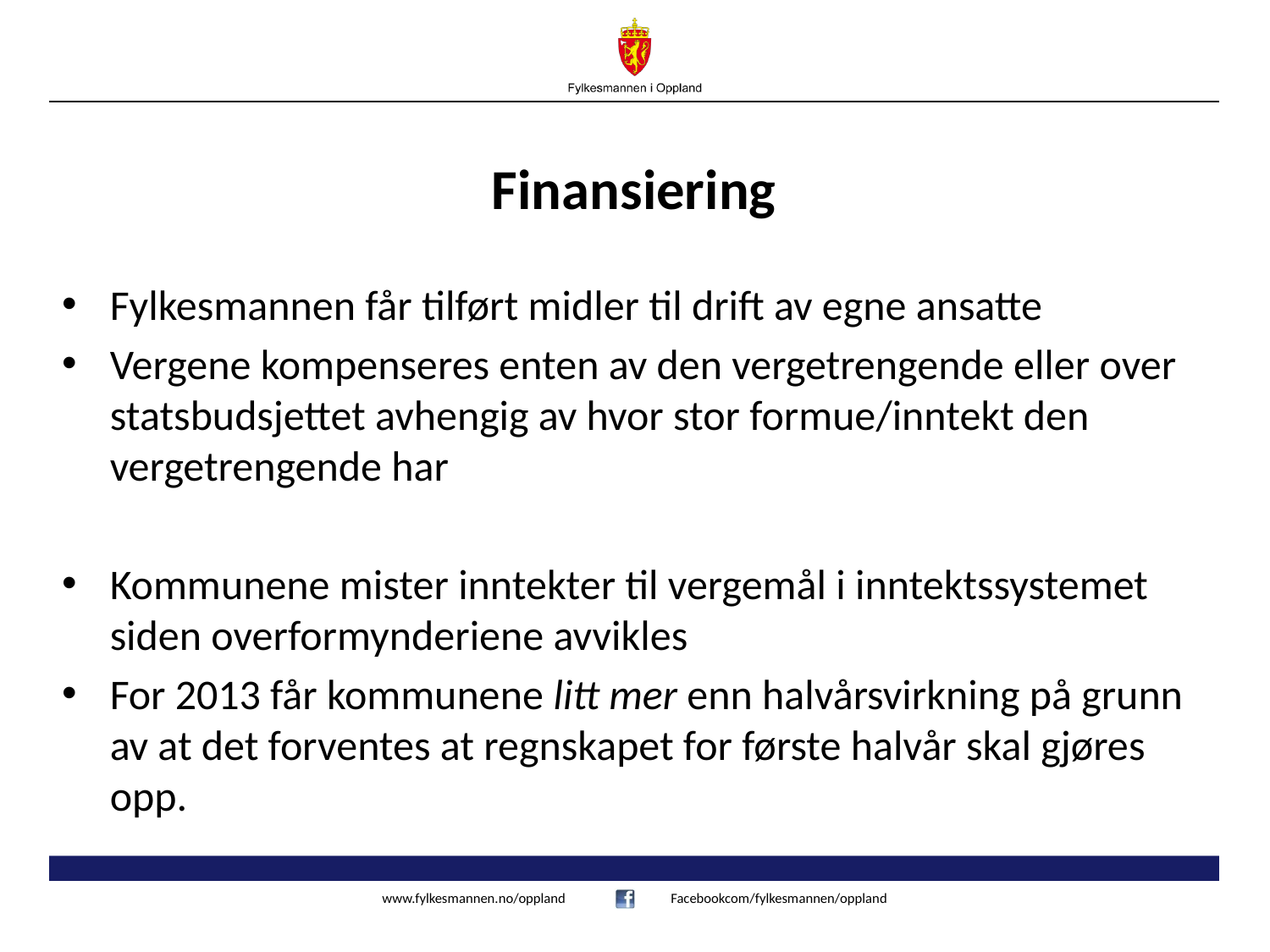

# Finansiering
Fylkesmannen får tilført midler til drift av egne ansatte
Vergene kompenseres enten av den vergetrengende eller over statsbudsjettet avhengig av hvor stor formue/inntekt den vergetrengende har

Kommunene mister inntekter til vergemål i inntektssystemet siden overformynderiene avvikles
For 2013 får kommunene litt mer enn halvårsvirkning på grunn av at det forventes at regnskapet for første halvår skal gjøres opp.